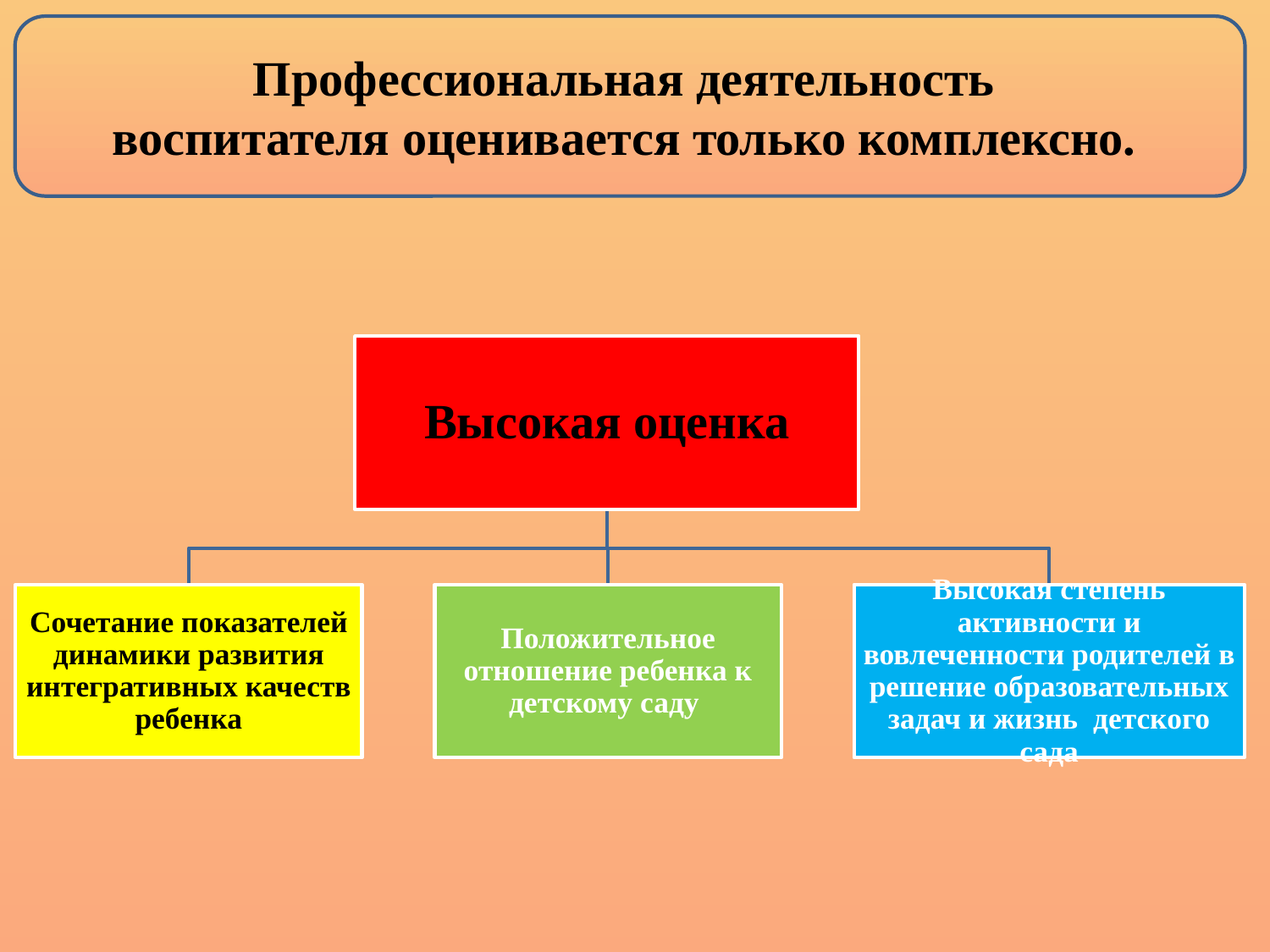

Профессиональная деятельность
воспитателя оценивается только комплексно.
Высокая оценка
Сочетание показателей динамики развития интегративных качеств ребенка
Положительное отношение ребенка к детскому саду
Высокая степень активности и вовлеченности родителей в решение образовательных задач и жизнь  детского сада